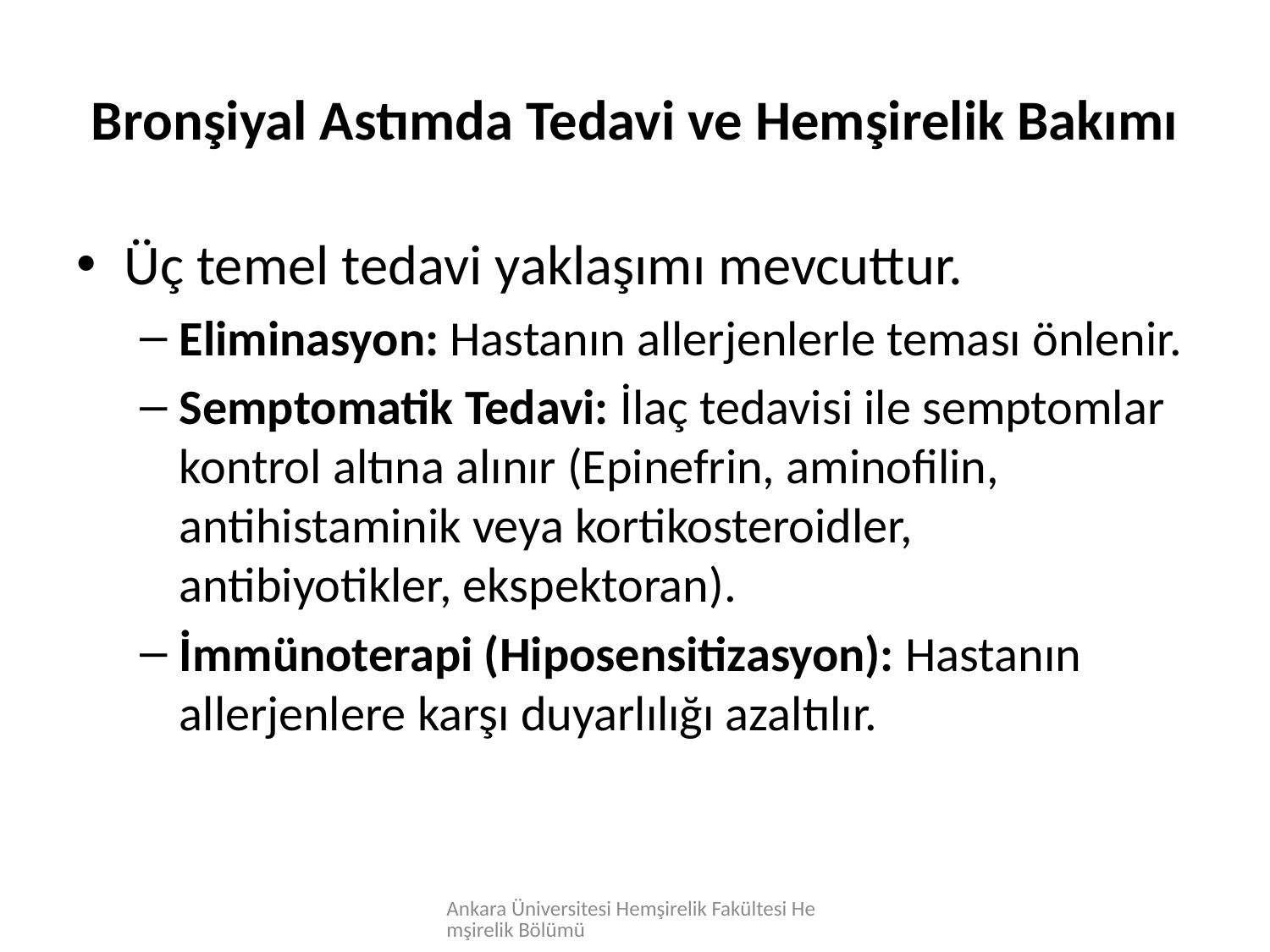

# Bronşiyal Astımda Tedavi ve Hemşirelik Bakımı
Üç temel tedavi yaklaşımı mevcuttur.
Eliminasyon: Hastanın allerjenlerle teması önlenir.
Semptomatik Tedavi: İlaç tedavisi ile semptomlar kontrol altına alınır (Epinefrin, aminofilin, antihistaminik veya kortikosteroidler, antibiyotikler, ekspektoran).
İmmünoterapi (Hiposensitizasyon): Hastanın allerjenlere karşı duyarlılığı azaltılır.
Ankara Üniversitesi Hemşirelik Fakültesi Hemşirelik Bölümü